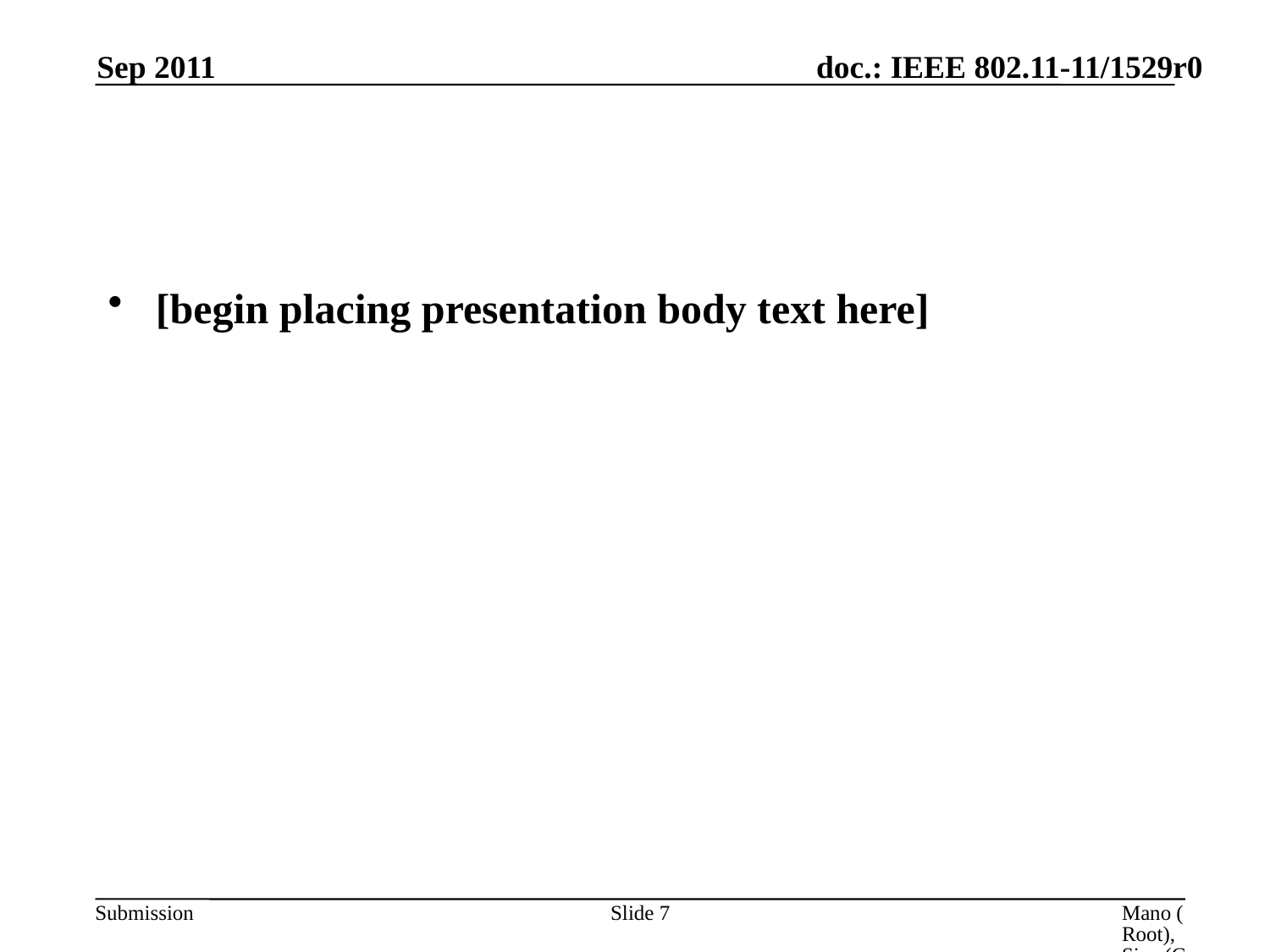

Sep 2011
#
[begin placing presentation body text here]
Slide 7
Mano (Root), Siep (CSR), Emmelmann (Fokus), Lambert (Marvel)